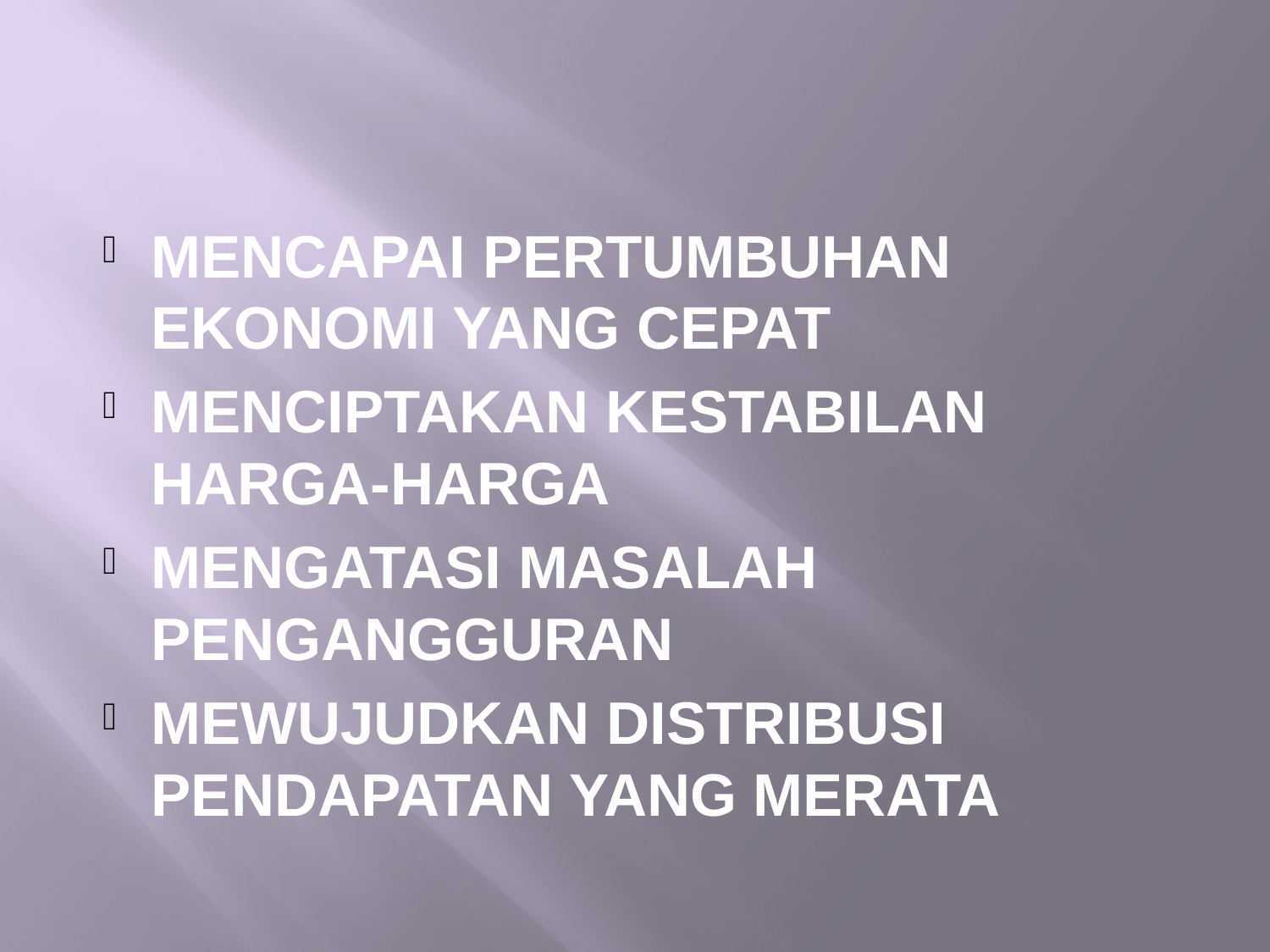

#
MENCAPAI PERTUMBUHAN EKONOMI YANG CEPAT
MENCIPTAKAN KESTABILAN HARGA-HARGA
MENGATASI MASALAH PENGANGGURAN
MEWUJUDKAN DISTRIBUSI PENDAPATAN YANG MERATA